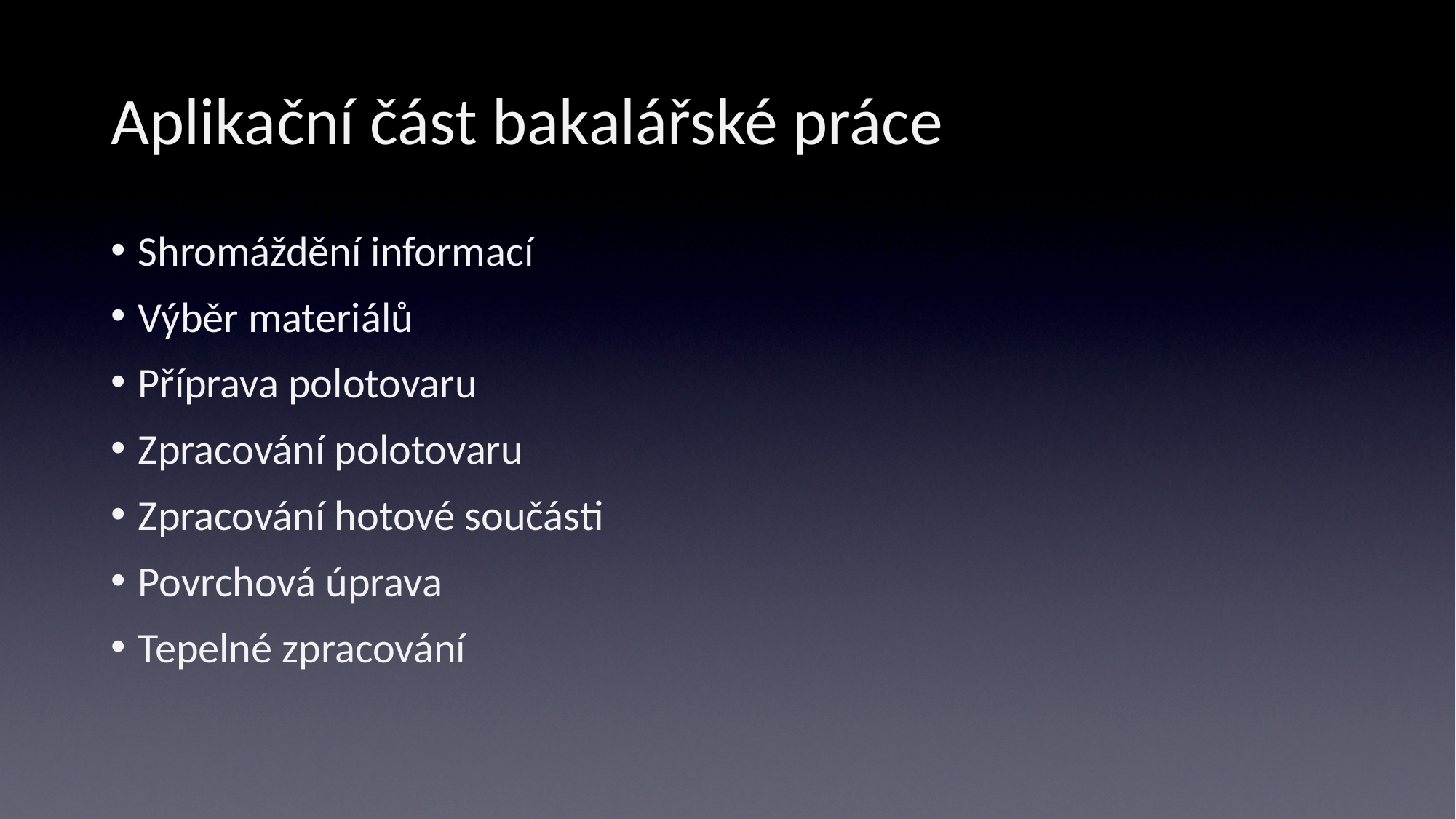

# Aplikační část bakalářské práce
Shromáždění informací
Výběr materiálů
Příprava polotovaru
Zpracování polotovaru
Zpracování hotové součásti
Povrchová úprava
Tepelné zpracování